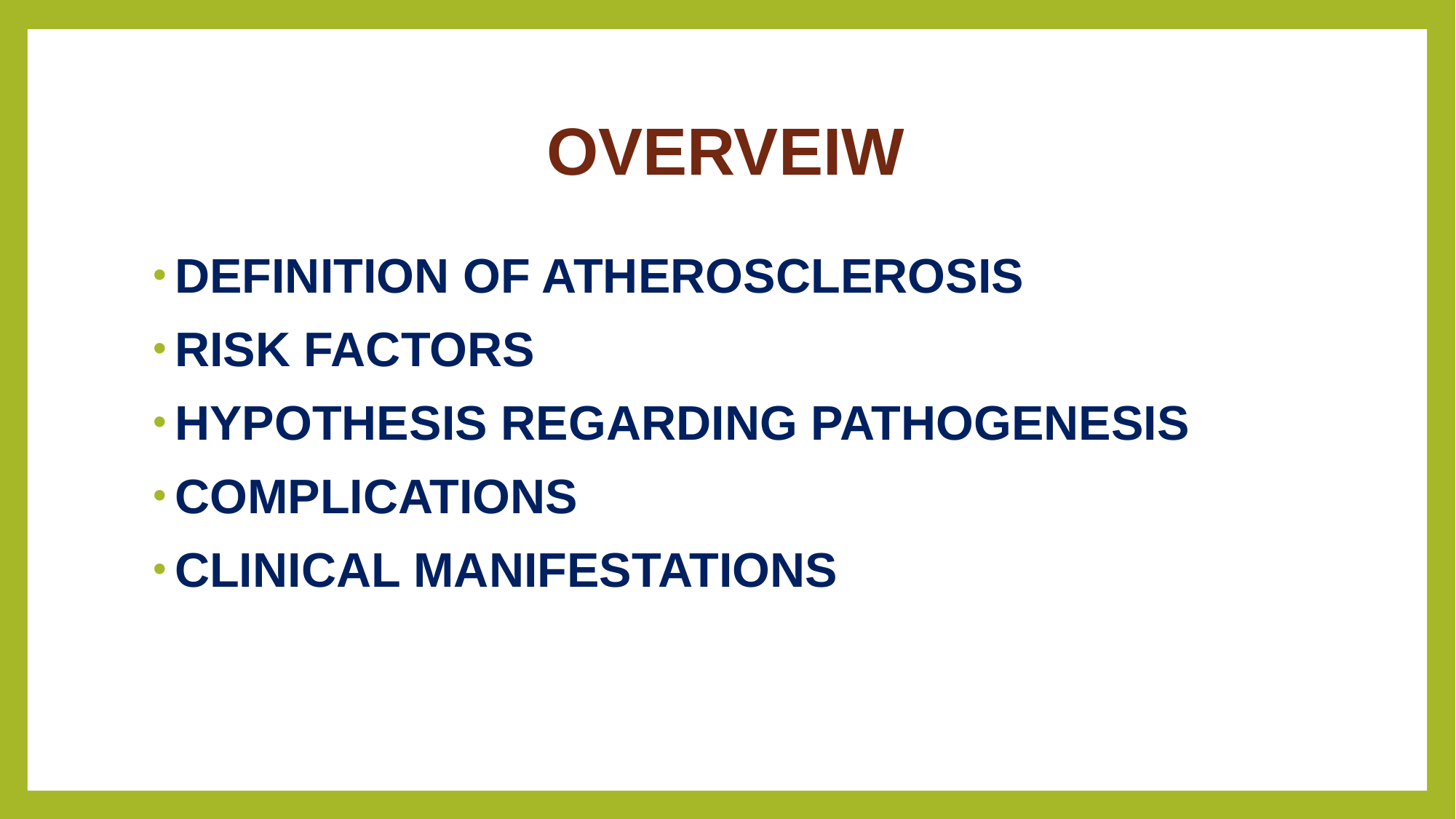

# OVERVEIW
DEFINITION OF ATHEROSCLEROSIS
RISK FACTORS
HYPOTHESIS REGARDING PATHOGENESIS
COMPLICATIONS
CLINICAL MANIFESTATIONS